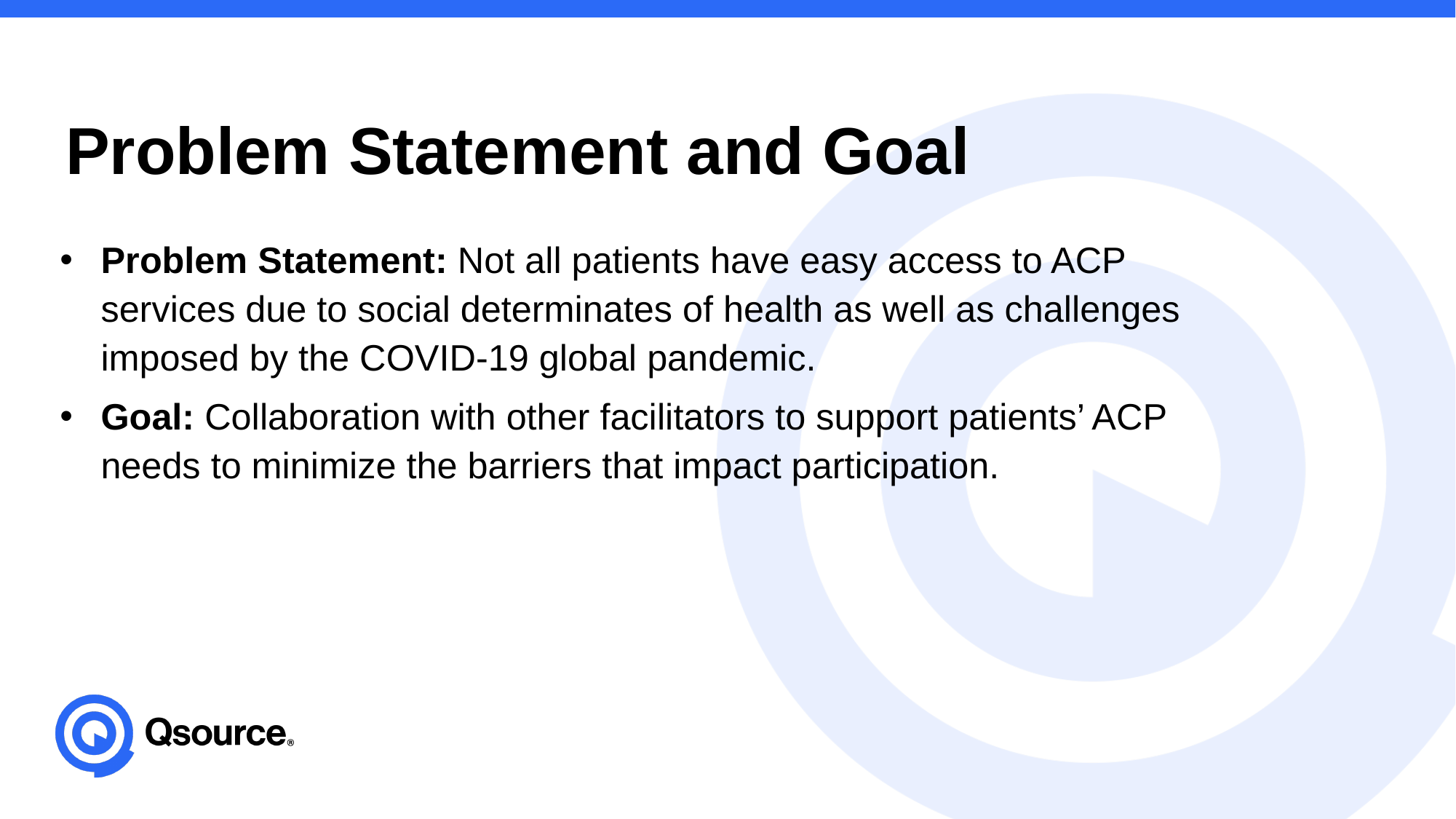

Problem Statement and Goal
Problem Statement: Not all patients have easy access to ACP services due to social determinates of health as well as challenges imposed by the COVID-19 global pandemic.
Goal: Collaboration with other facilitators to support patients’ ACP needs to minimize the barriers that impact participation.